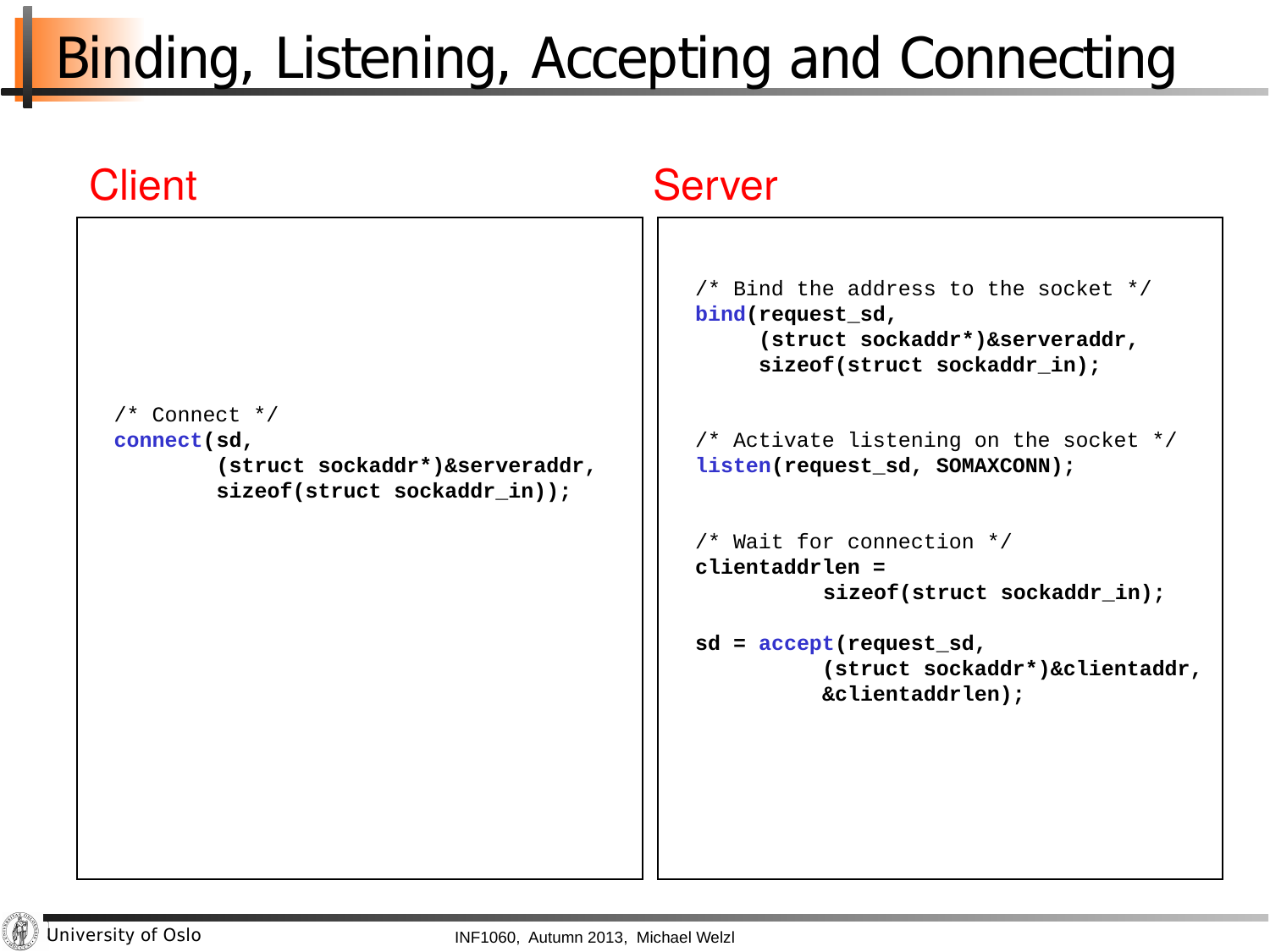

# Binding, Listening, Accepting and Connecting
Client
Server

	/* Connect */
	connect(	sd,
	      	(struct sockaddr*)&serveraddr,
	       	sizeof(struct sockaddr_in));

	/* Bind the address to the socket */
	bind(request_sd,
	     (struct sockaddr*)&serveraddr,
	     sizeof(struct sockaddr_in);

	/* Activate listening on the socket */
	listen(request_sd, SOMAXCONN);

	/* Wait for connection */
	clientaddrlen =
					  sizeof(struct sockaddr_in);
	sd = accept(request_sd,
	          (struct sockaddr*)&clientaddr,
	          &clientaddrlen);